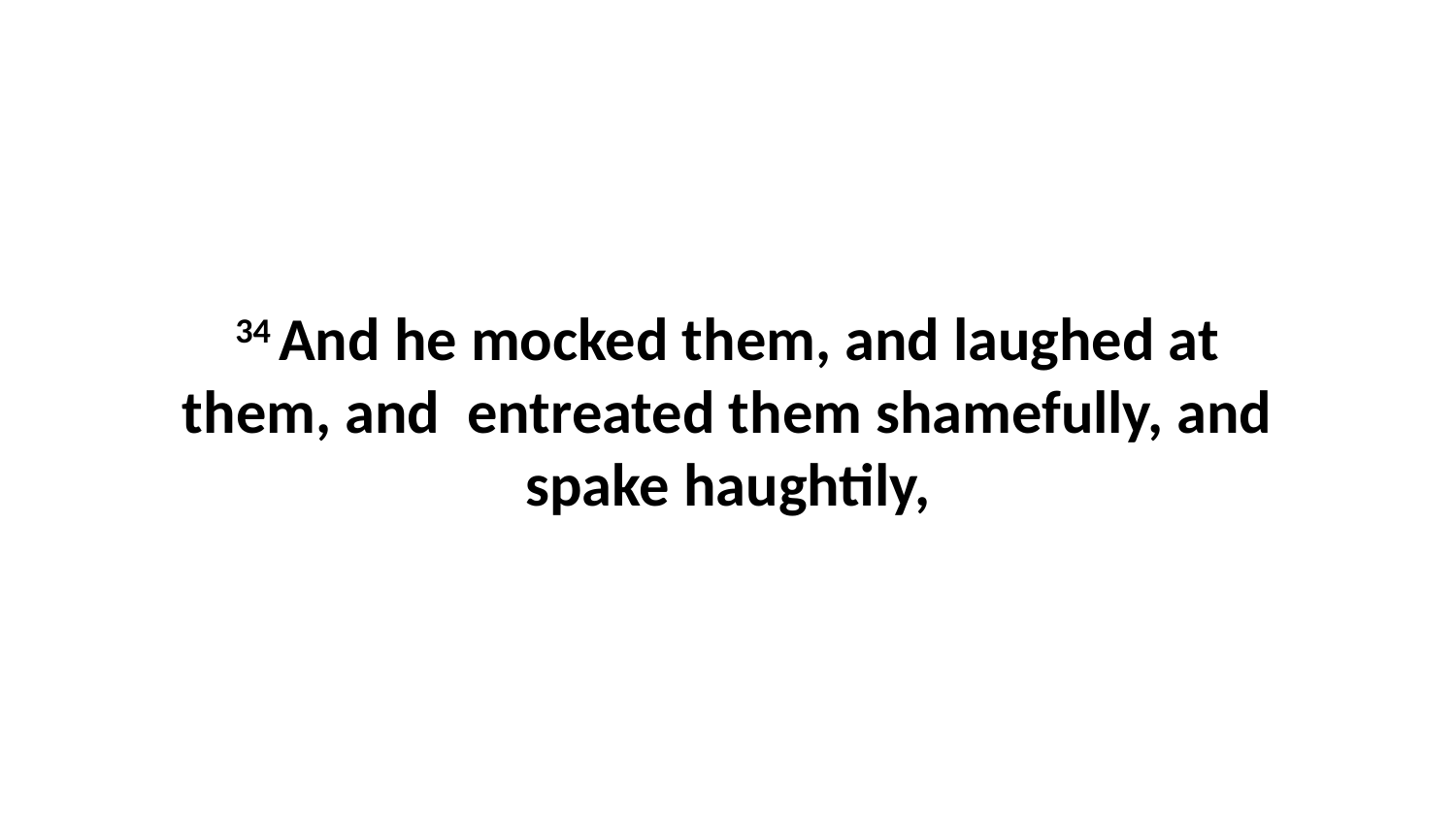

34 And he mocked them, and laughed at them, and  entreated them shamefully, and spake haughtily,